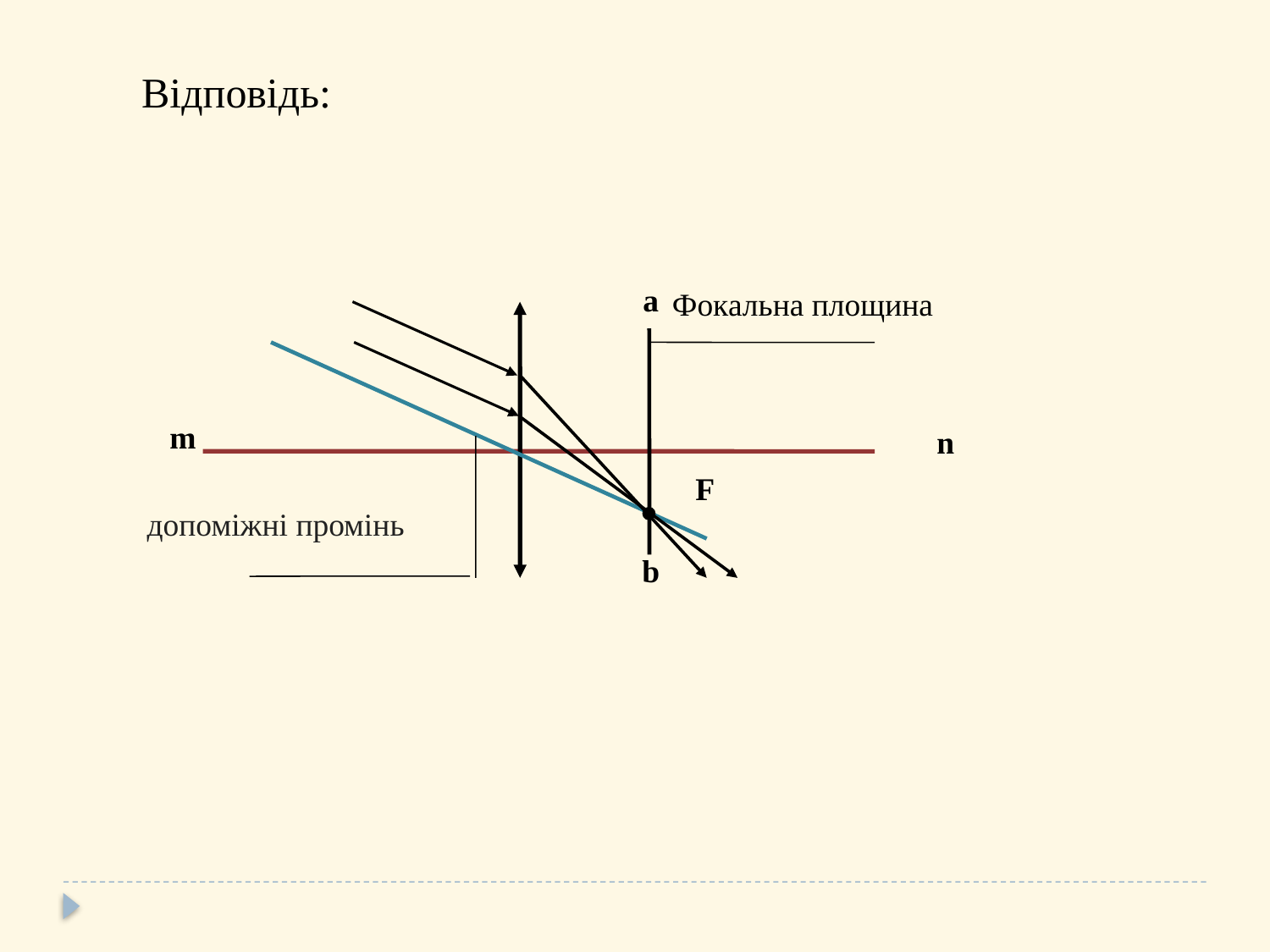

Відповідь:

а
Фокальна площина

m

n

F
      допоміжні промінь

b